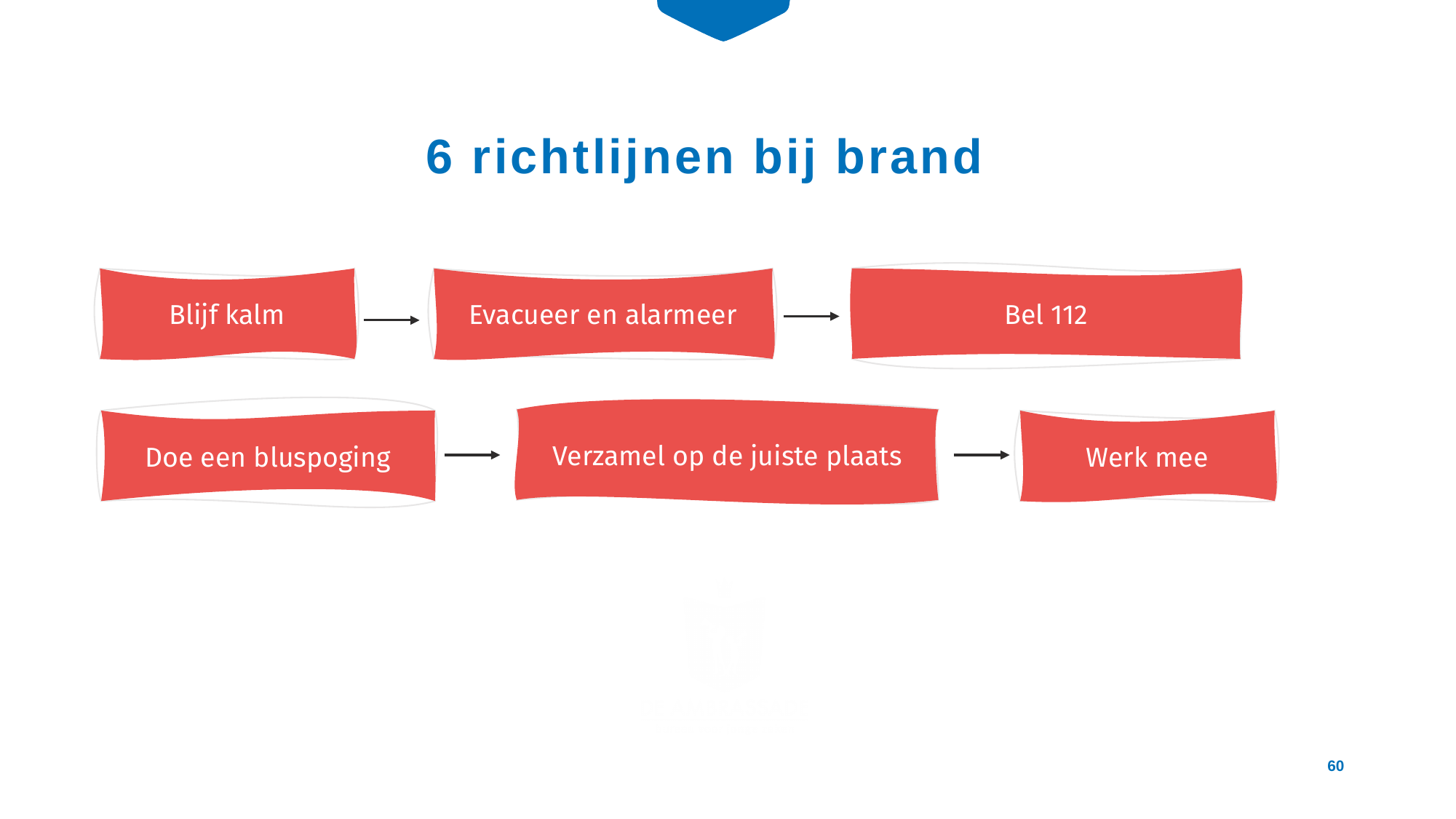

6 richtlijnen bij brand

Blijf Kalm
Evacueer en alarmeer
Bel 112
Blijf kalm
Verzamel op de juiste plaats
Werk mee
Doe een bluspoging